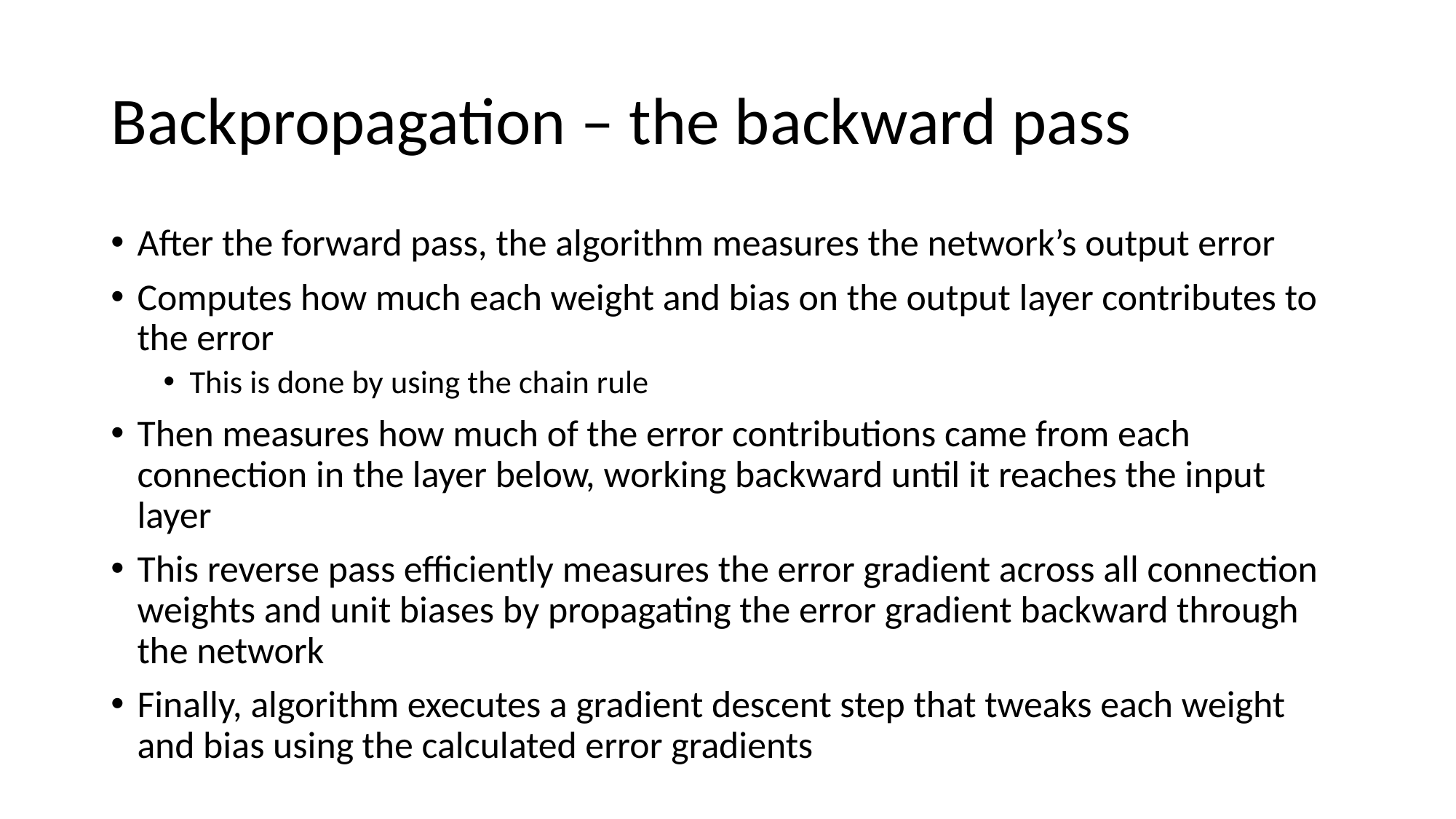

# Backpropagation – the backward pass
After the forward pass, the algorithm measures the network’s output error
Computes how much each weight and bias on the output layer contributes to the error
This is done by using the chain rule
Then measures how much of the error contributions came from each connection in the layer below, working backward until it reaches the input layer
This reverse pass efficiently measures the error gradient across all connection weights and unit biases by propagating the error gradient backward through the network
Finally, algorithm executes a gradient descent step that tweaks each weight and bias using the calculated error gradients